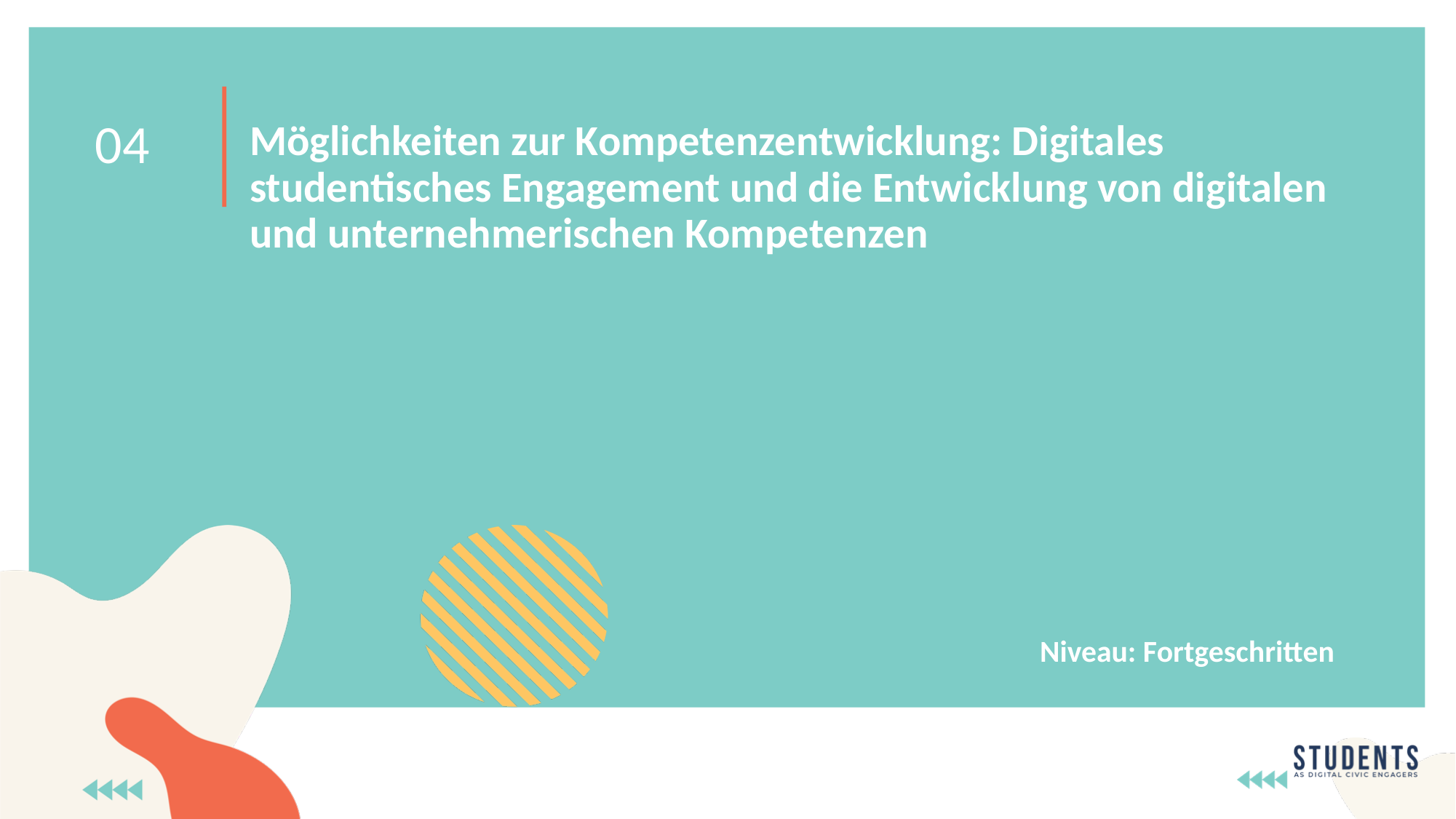

Möglichkeiten zur Kompetenzentwicklung: Digitales studentisches Engagement und die Entwicklung von digitalen und unternehmerischen Kompetenzen
04
Niveau: Fortgeschritten